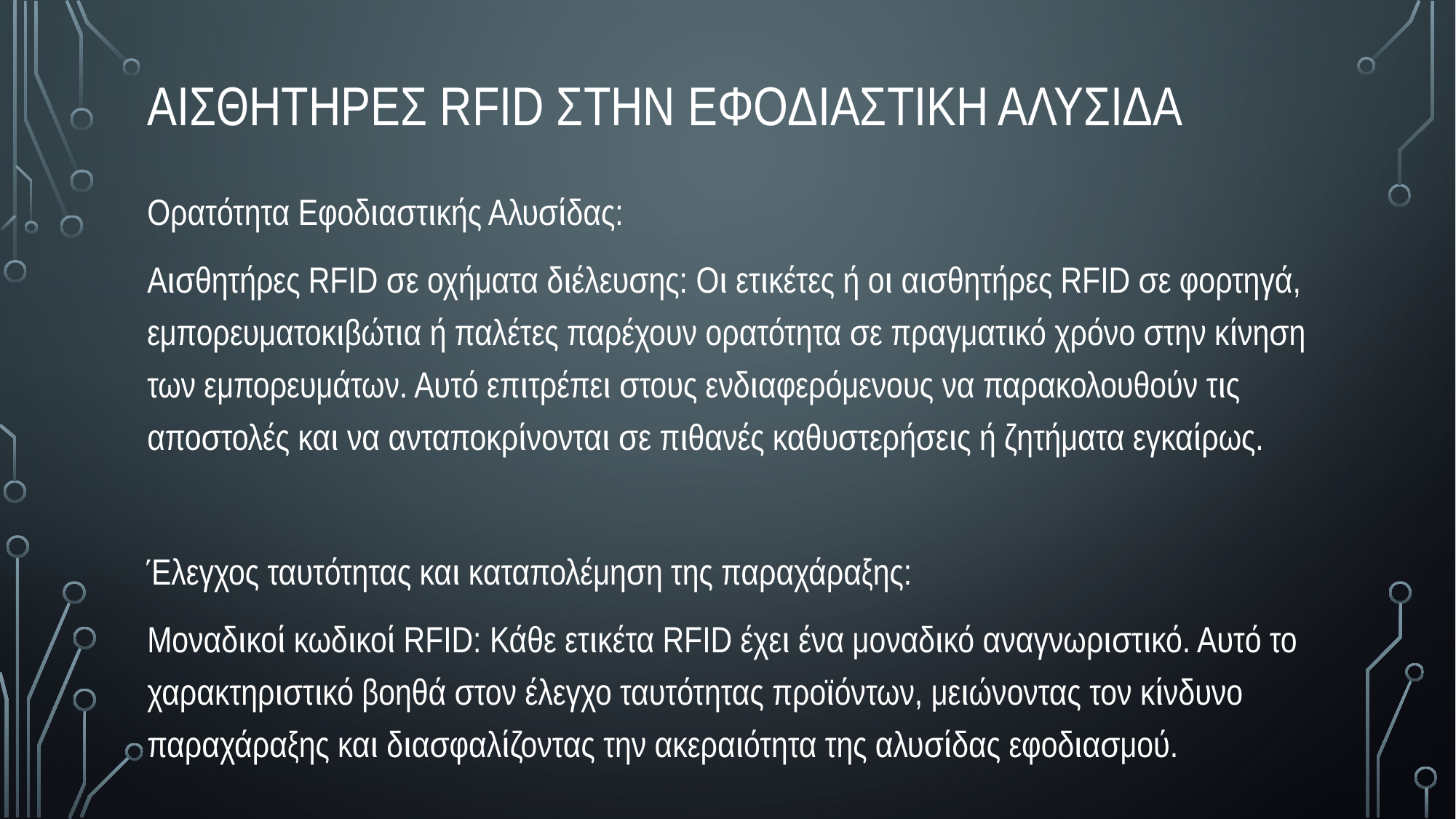

# Αισθητηρες rfid στην εφοδιαστικη αλυσιδα
Ορατότητα Εφοδιαστικής Αλυσίδας:
Αισθητήρες RFID σε οχήματα διέλευσης: Οι ετικέτες ή οι αισθητήρες RFID σε φορτηγά, εμπορευματοκιβώτια ή παλέτες παρέχουν ορατότητα σε πραγματικό χρόνο στην κίνηση των εμπορευμάτων. Αυτό επιτρέπει στους ενδιαφερόμενους να παρακολουθούν τις αποστολές και να ανταποκρίνονται σε πιθανές καθυστερήσεις ή ζητήματα εγκαίρως.

Έλεγχος ταυτότητας και καταπολέμηση της παραχάραξης:
Μοναδικοί κωδικοί RFID: Κάθε ετικέτα RFID έχει ένα μοναδικό αναγνωριστικό. Αυτό το χαρακτηριστικό βοηθά στον έλεγχο ταυτότητας προϊόντων, μειώνοντας τον κίνδυνο παραχάραξης και διασφαλίζοντας την ακεραιότητα της αλυσίδας εφοδιασμού.